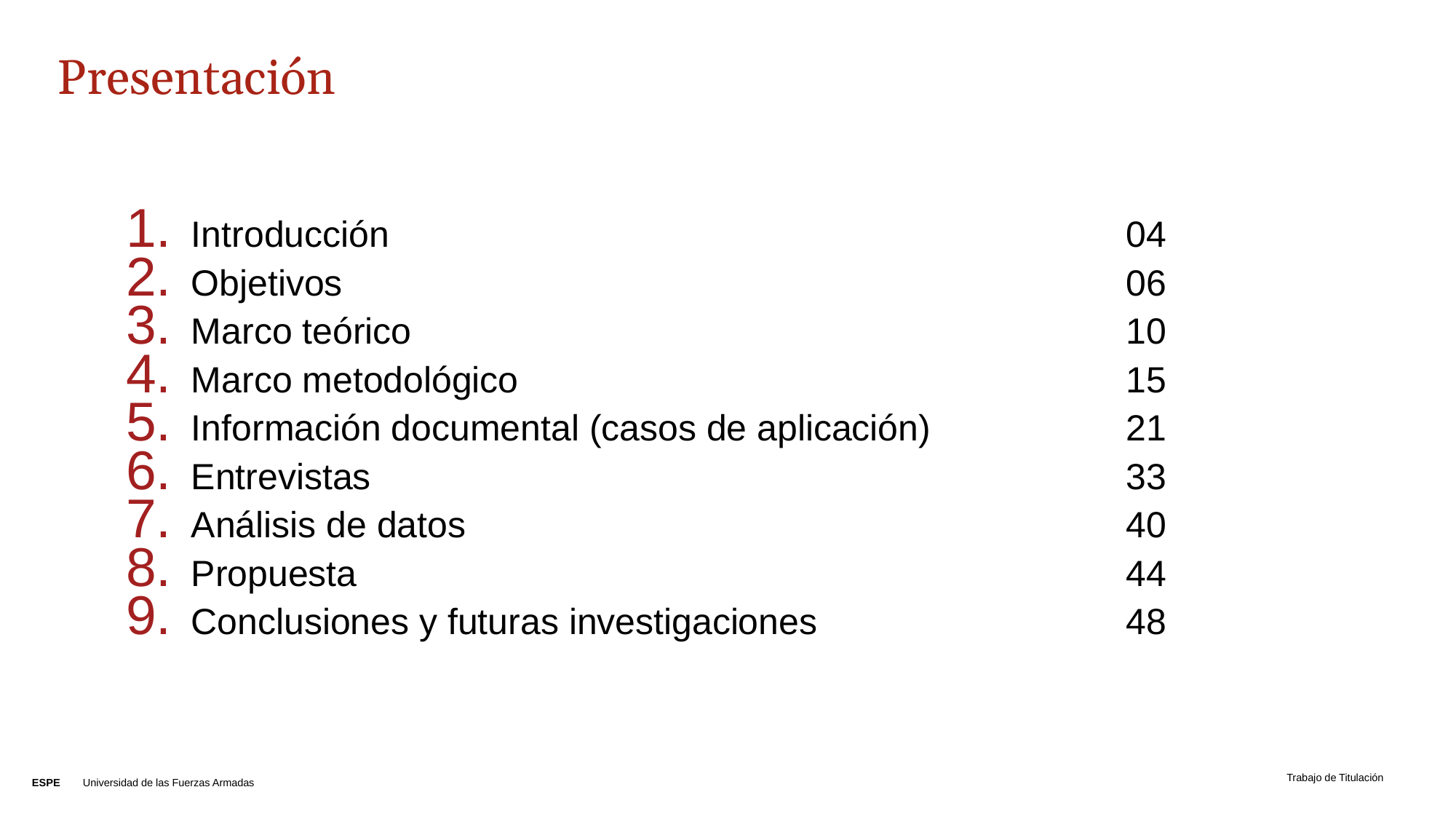

# Presentación

Introducción	04
Objetivos	06
Marco teórico	10
Marco metodológico	15
Información documental (casos de aplicación)	21
Entrevistas	33
Análisis de datos	40
Propuesta	44
Conclusiones y futuras investigaciones	48